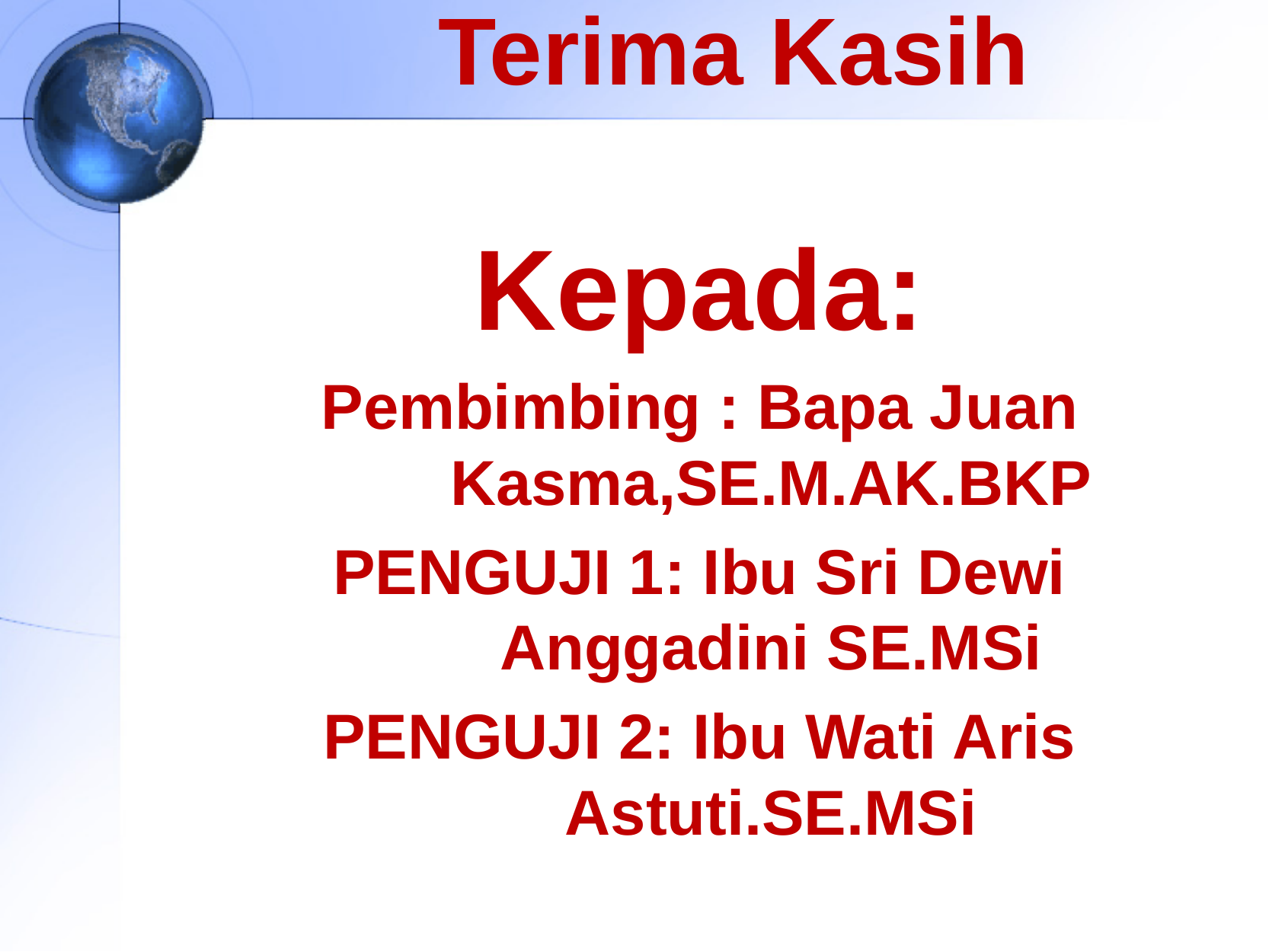

# Terima Kasih
Kepada:
Pembimbing : Bapa Juan Kasma,SE.M.AK.BKP
PENGUJI 1: Ibu Sri Dewi Anggadini SE.MSi
PENGUJI 2: Ibu Wati Aris Astuti.SE.MSi